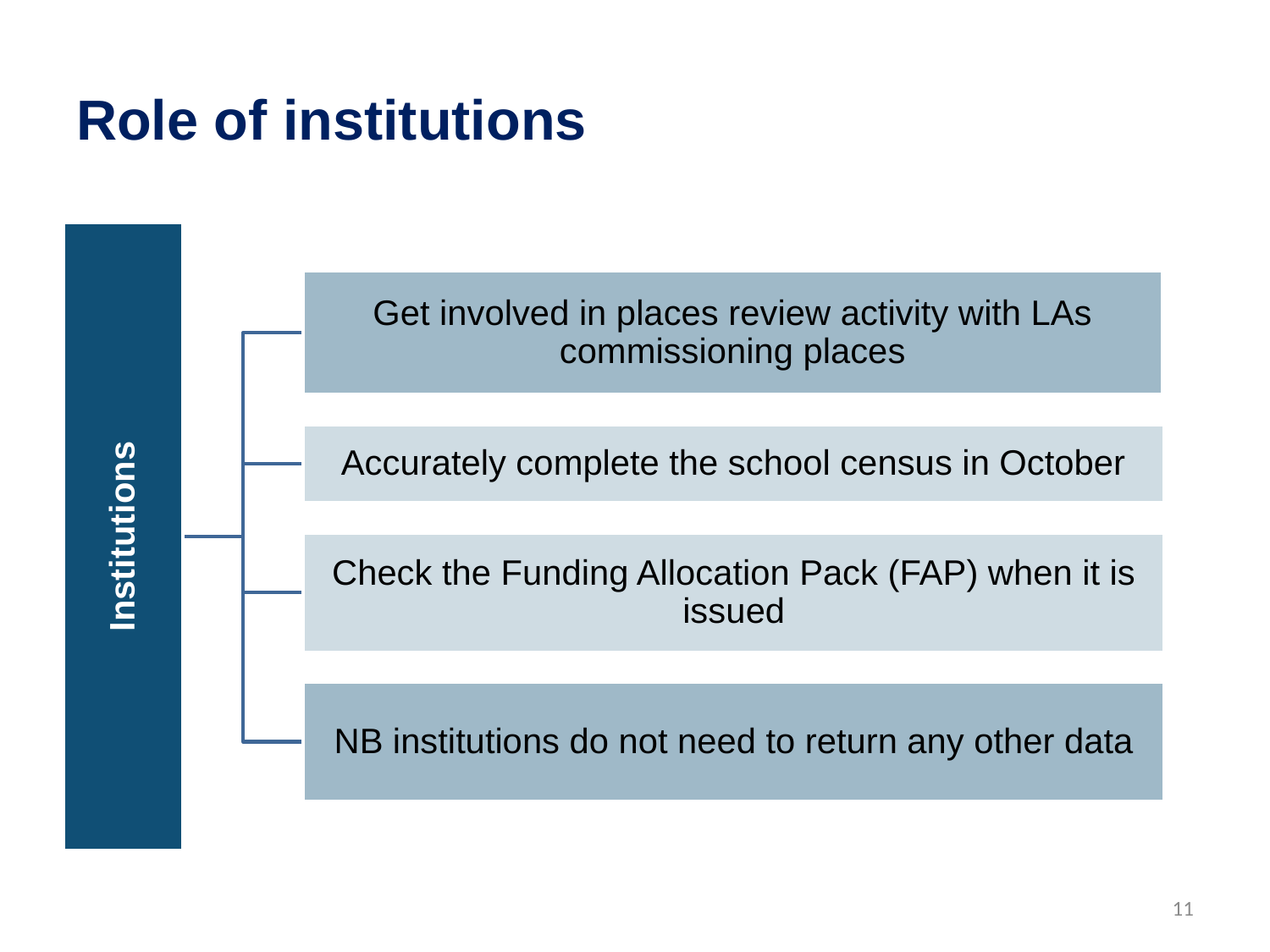

# Role of institutions

Institutions
Get involved in places review activity with LAs commissioning places
Accurately complete the school census in October
Check the Funding Allocation Pack (FAP) when it is issued
NB institutions do not need to return any other data
11